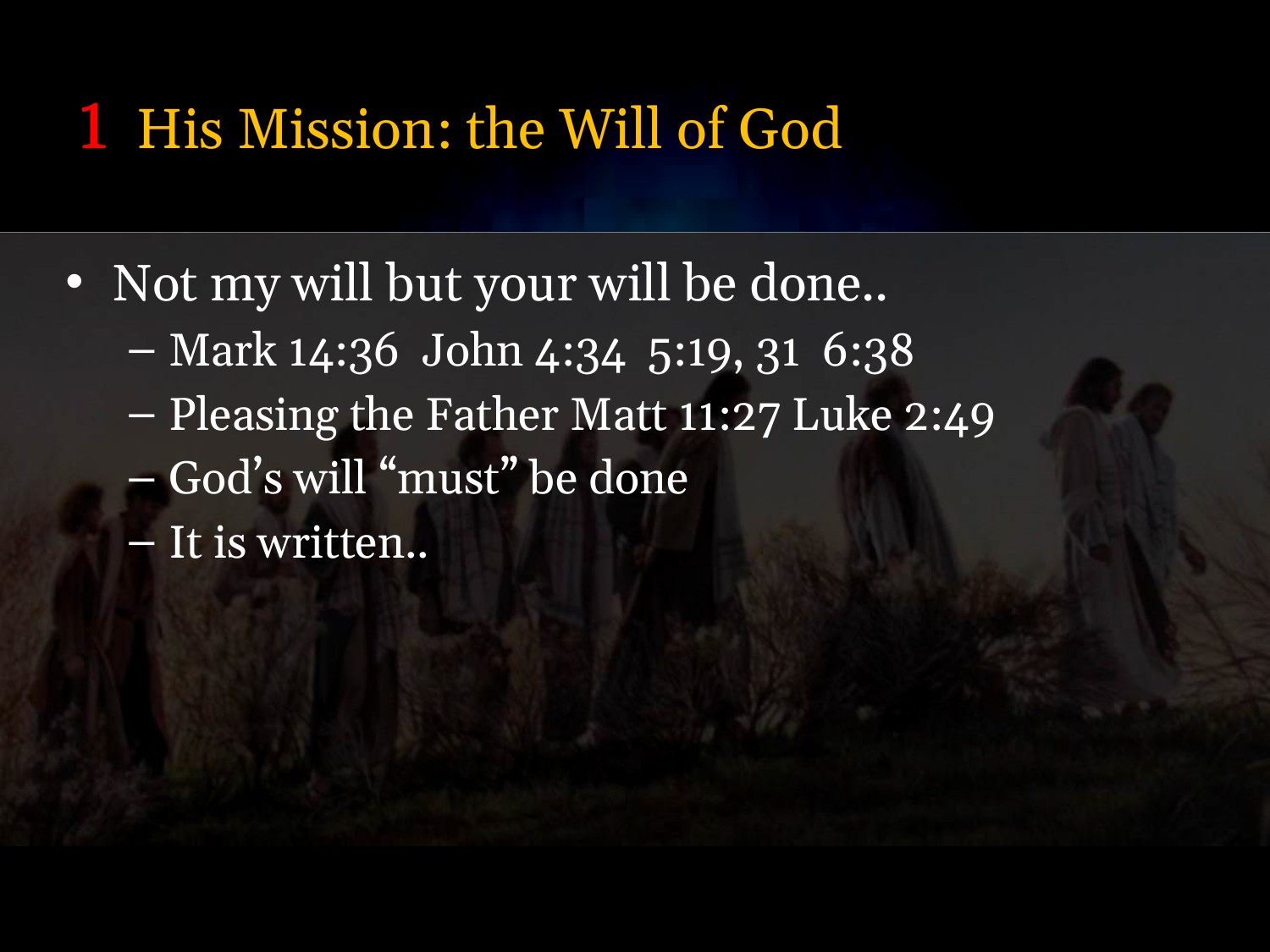

# 1  His Mission: the Will of God
Not my will but your will be done..
Mark 14:36  John 4:34  5:19, 31  6:38
Pleasing the Father Matt 11:27 Luke 2:49
God’s will “must” be done
It is written..